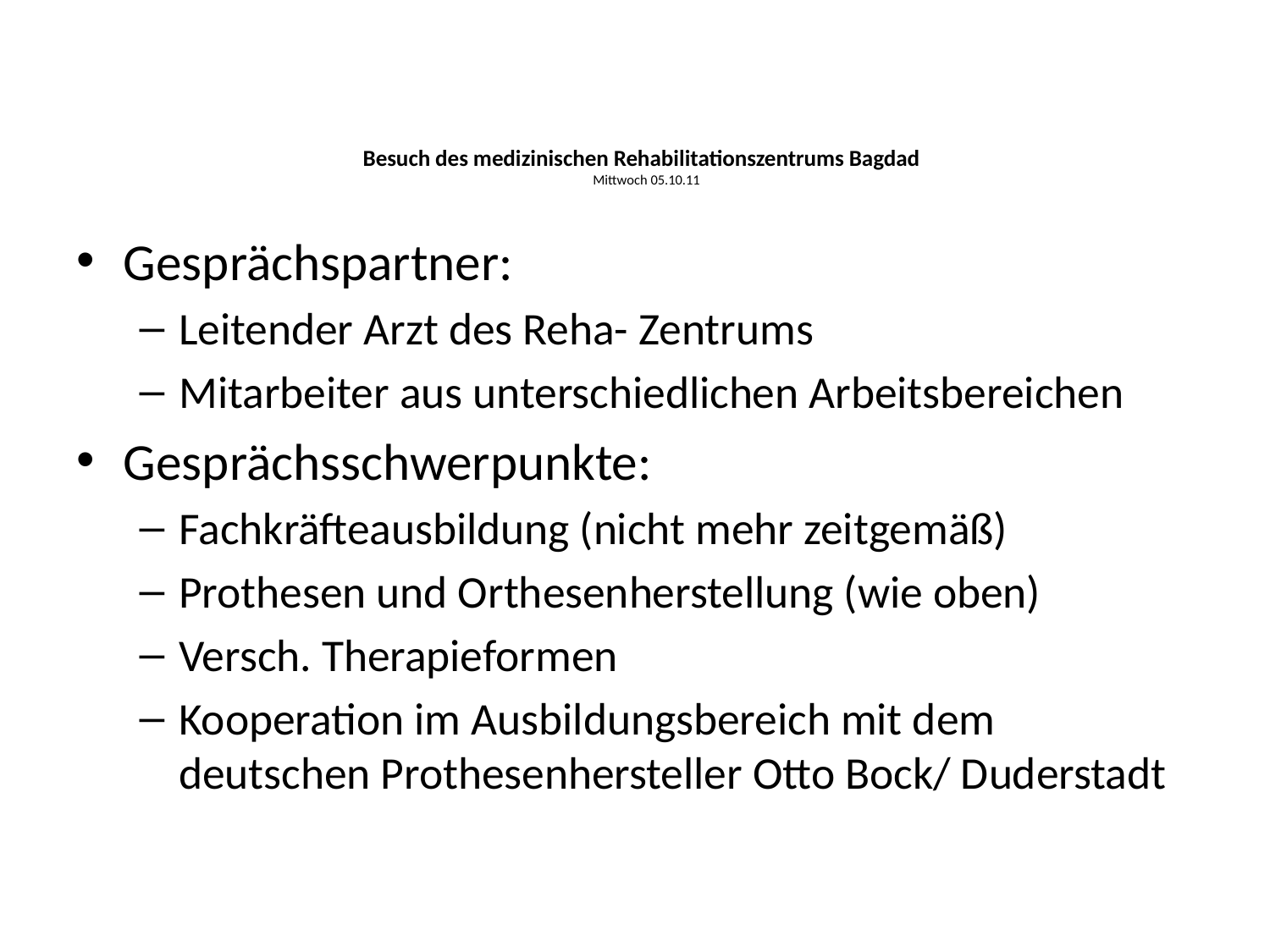

# Besuch des medizinischen Rehabilitationszentrums Bagdad Mittwoch 05.10.11
Gesprächspartner:
Leitender Arzt des Reha- Zentrums
Mitarbeiter aus unterschiedlichen Arbeitsbereichen
Gesprächsschwerpunkte:
Fachkräfteausbildung (nicht mehr zeitgemäß)
Prothesen und Orthesenherstellung (wie oben)
Versch. Therapieformen
Kooperation im Ausbildungsbereich mit dem deutschen Prothesenhersteller Otto Bock/ Duderstadt